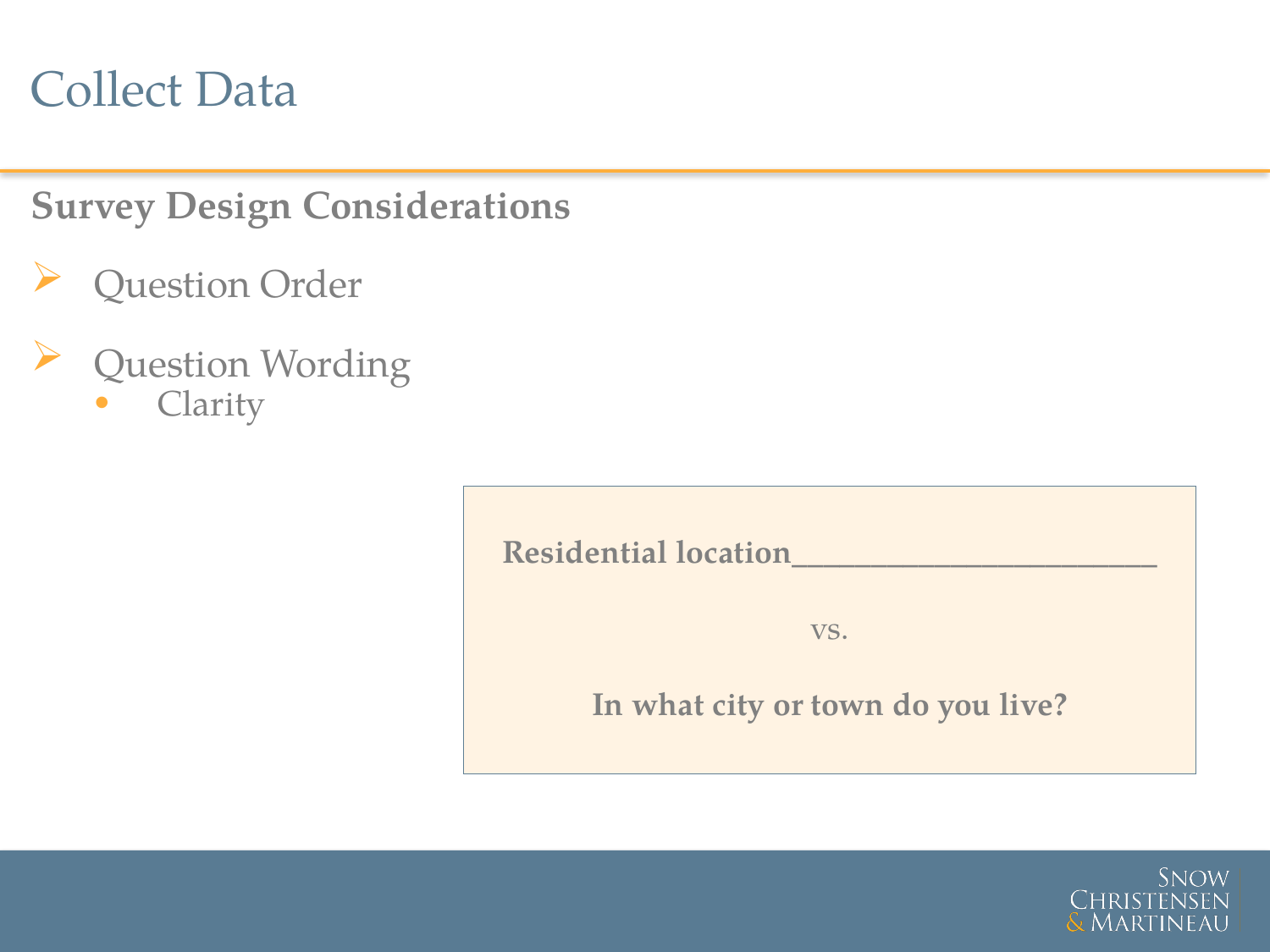

# Collect Data
Survey Design Considerations

Question Order

Question Wording
Clarity

Residential location_______________________

vs.

In what city or town do you live?